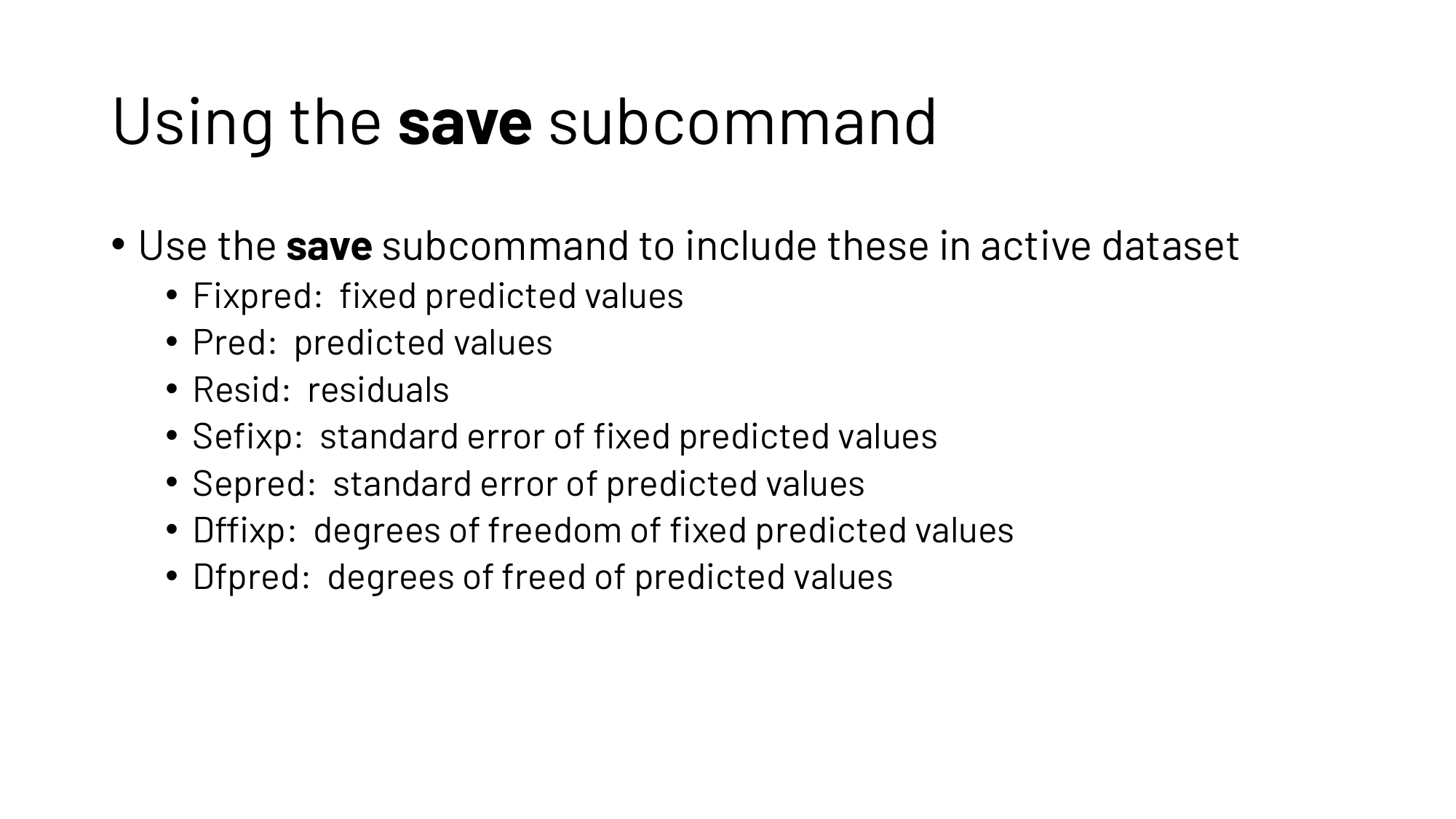

# Using the save subcommand
Use the save subcommand to include these in active dataset
Fixpred:  fixed predicted values
Pred:  predicted values
Resid:  residuals
Sefixp:  standard error of fixed predicted values
Sepred:  standard error of predicted values
Dffixp:  degrees of freedom of fixed predicted values
Dfpred:  degrees of freed of predicted values